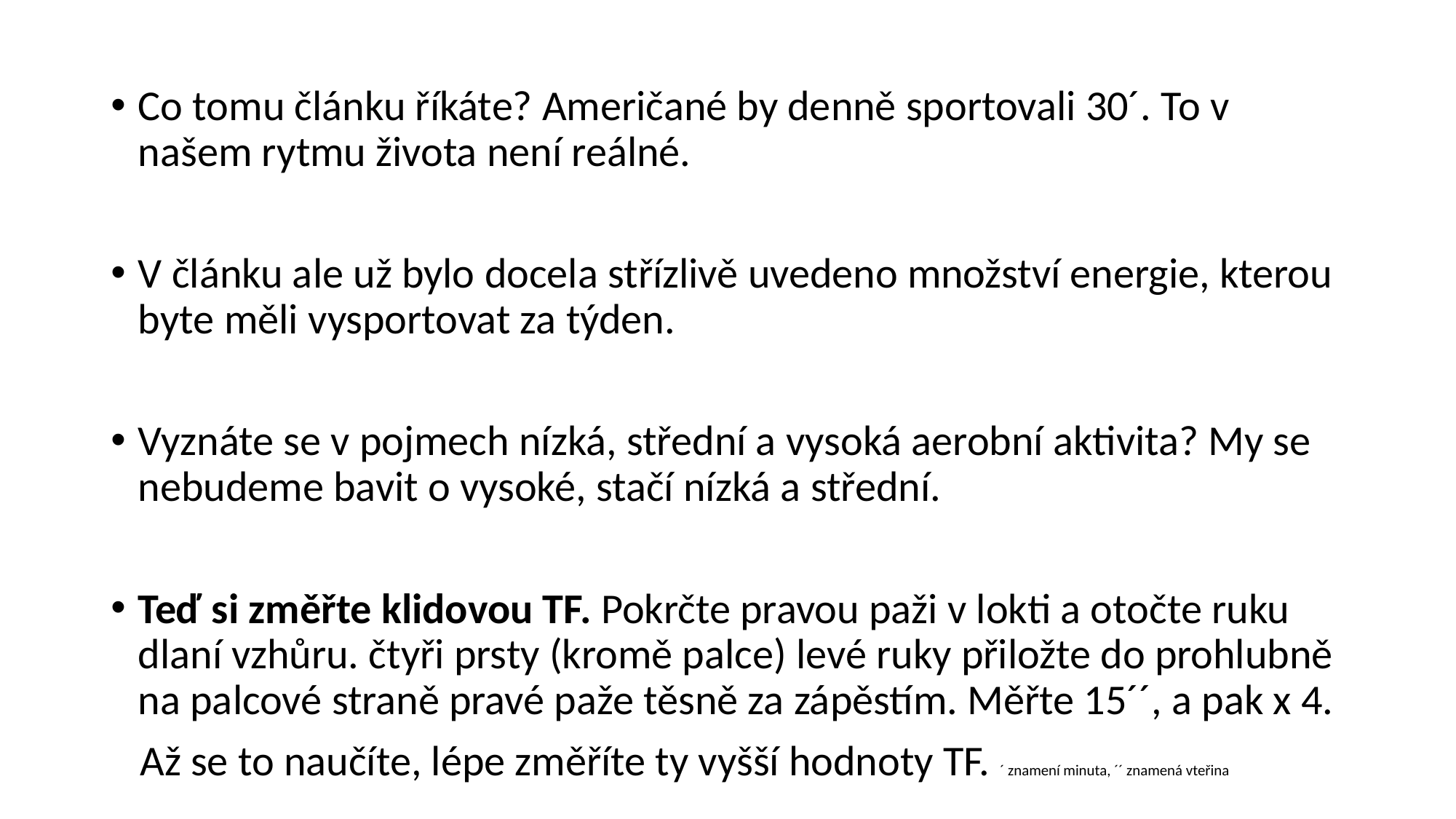

#
Co tomu článku říkáte? Američané by denně sportovali 30´. To v našem rytmu života není reálné.

V článku ale už bylo docela střízlivě uvedeno množství energie, kterou byte měli vysportovat za týden.

Vyznáte se v pojmech nízká, střední a vysoká aerobní aktivita? My se nebudeme bavit o vysoké, stačí nízká a střední.

Teď si změřte klidovou TF. Pokrčte pravou paži v lokti a otočte ruku dlaní vzhůru. čtyři prsty (kromě palce) levé ruky přiložte do prohlubně na palcové straně pravé paže těsně za zápěstím. Měřte 15´´, a pak x 4.
   Až se to naučíte, lépe změříte ty vyšší hodnoty TF. ´ znamení minuta, ´´ znamená vteřina